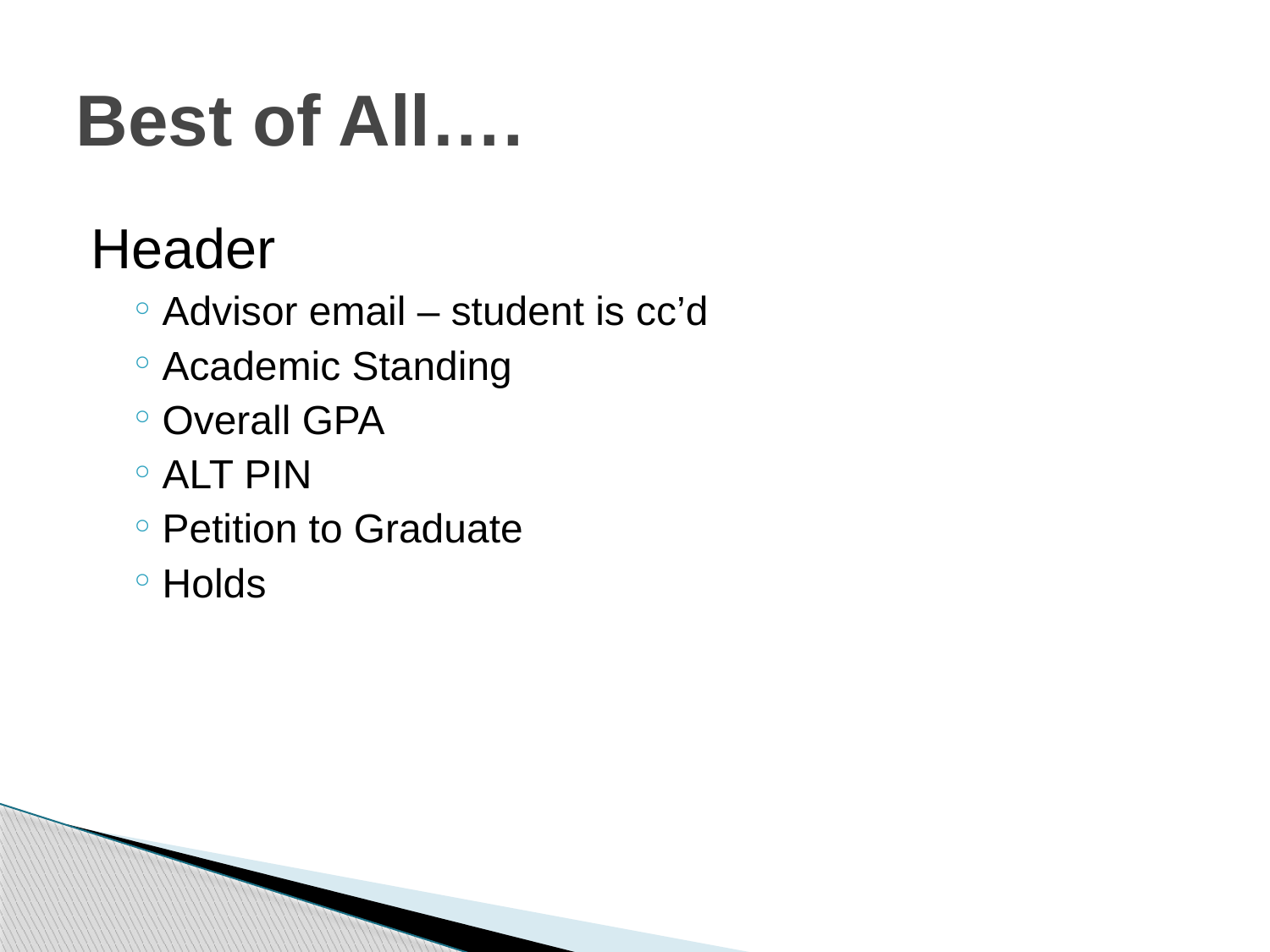

# Best of All….
Header
Advisor email – student is cc’d
Academic Standing
Overall GPA
ALT PIN
Petition to Graduate
Holds